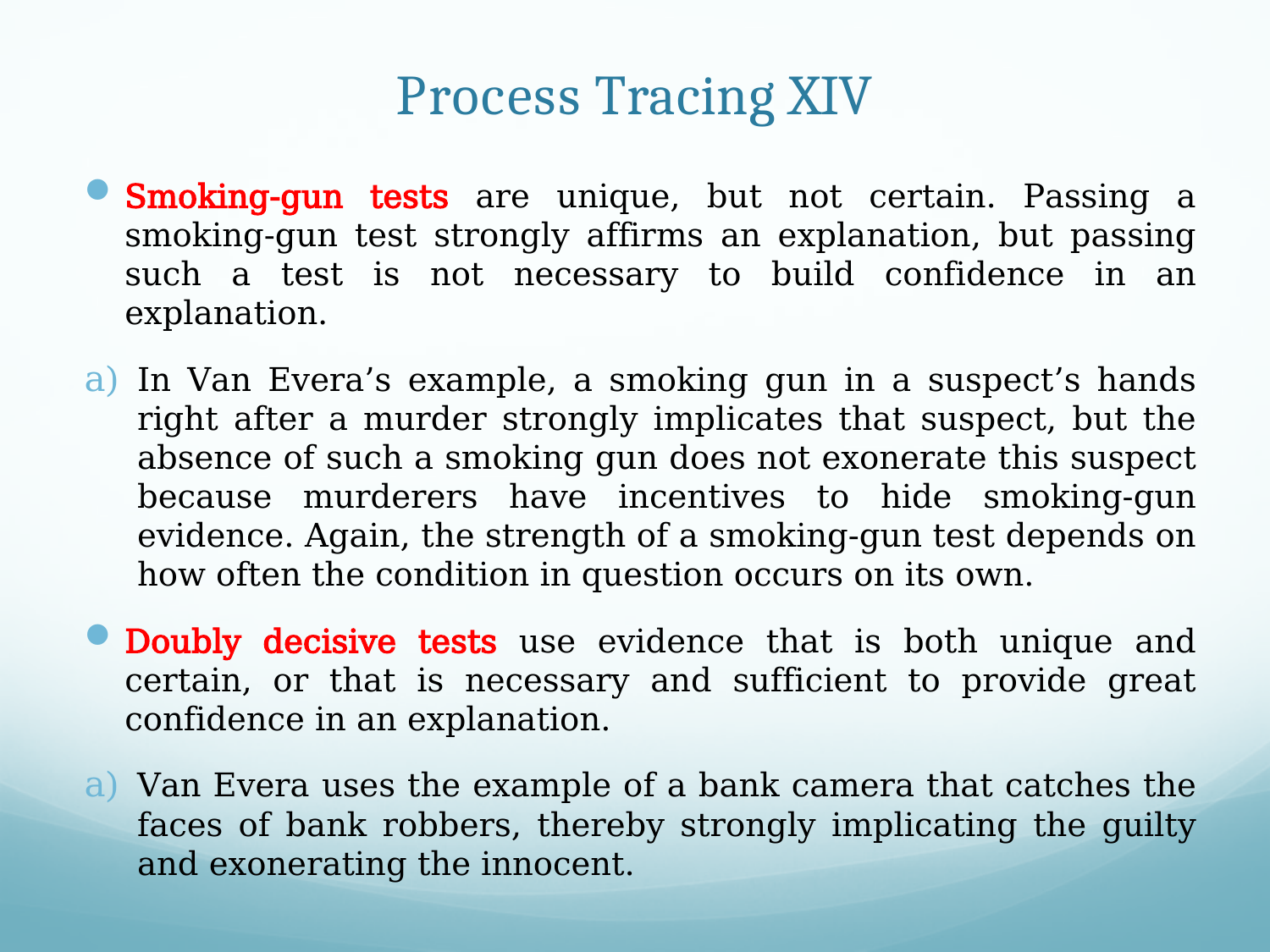

# Process Tracing XIV
Smoking-gun tests are unique, but not certain. Passing a smoking-gun test strongly affirms an explanation, but passing such a test is not necessary to build confidence in an explanation.
In Van Evera’s example, a smoking gun in a suspect’s hands right after a murder strongly implicates that suspect, but the absence of such a smoking gun does not exonerate this suspect because murderers have incentives to hide smoking-gun evidence. Again, the strength of a smoking-gun test depends on how often the condition in question occurs on its own.
Doubly decisive tests use evidence that is both unique and certain, or that is necessary and sufficient to provide great confidence in an explanation.
Van Evera uses the example of a bank camera that catches the faces of bank robbers, thereby strongly implicating the guilty and exonerating the innocent.